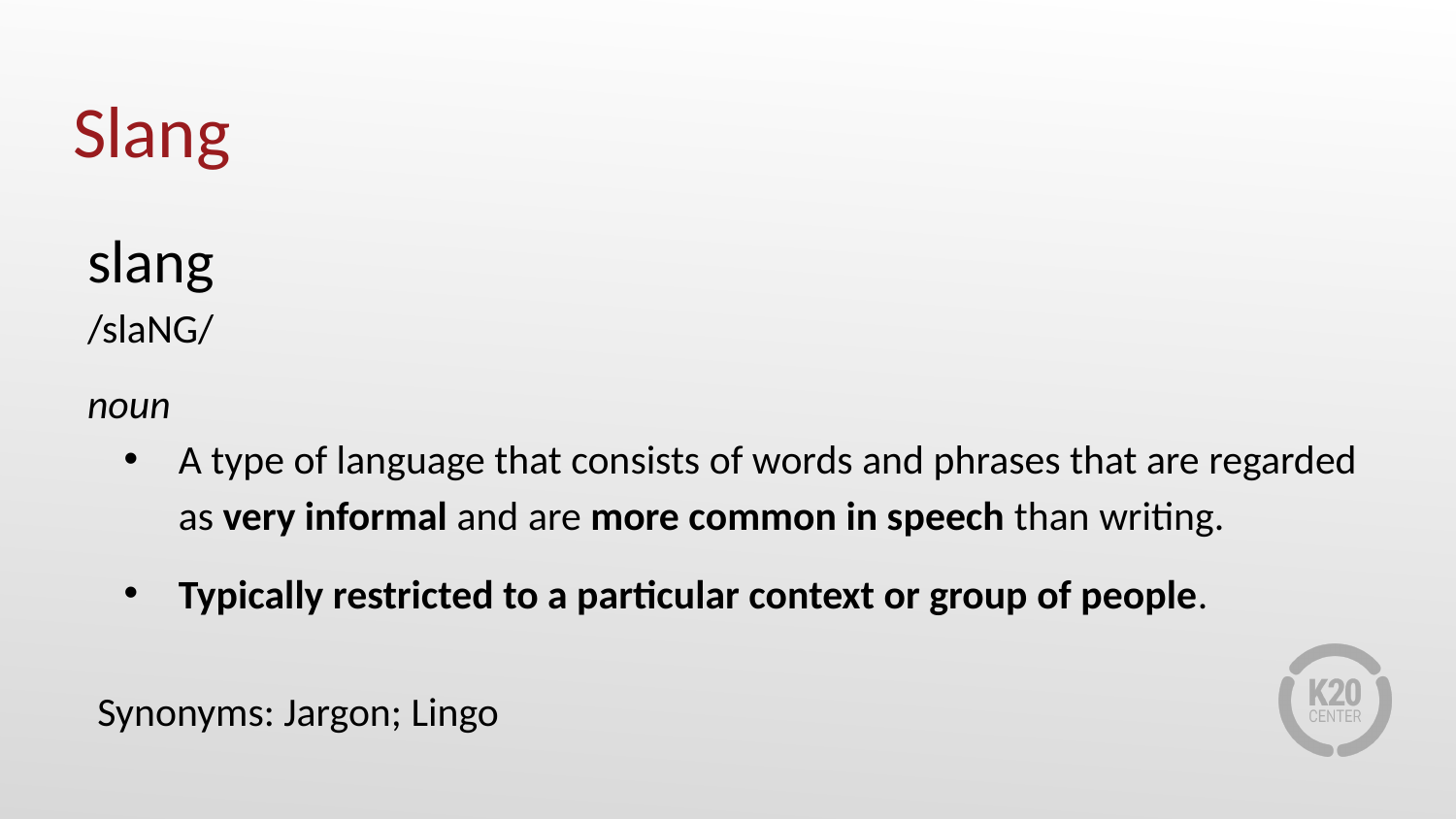

# Slang
slang
/slaNG/
noun
A type of language that consists of words and phrases that are regarded as very informal and are more common in speech than writing.

Typically restricted to a particular context or group of people.

Synonyms: Jargon; Lingo